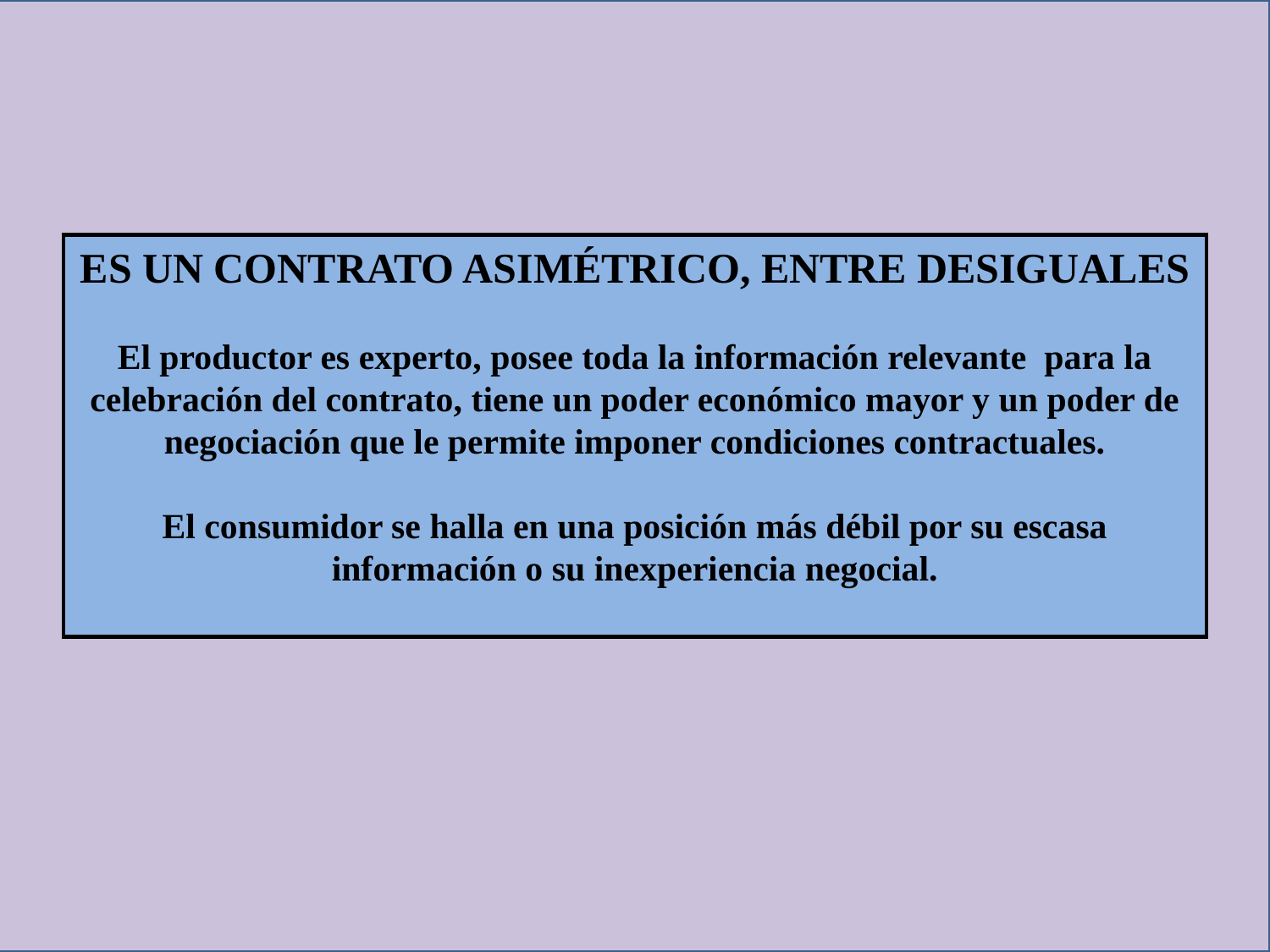

ES UN CONTRATO ASIMÉTRICO, ENTRE DESIGUALES

El productor es experto, posee toda la información relevante  para la celebración del contrato, tiene un poder económico mayor y un poder de negociación que le permite imponer condiciones contractuales.

El consumidor se halla en una posición más débil por su escasa información o su inexperiencia negocial.